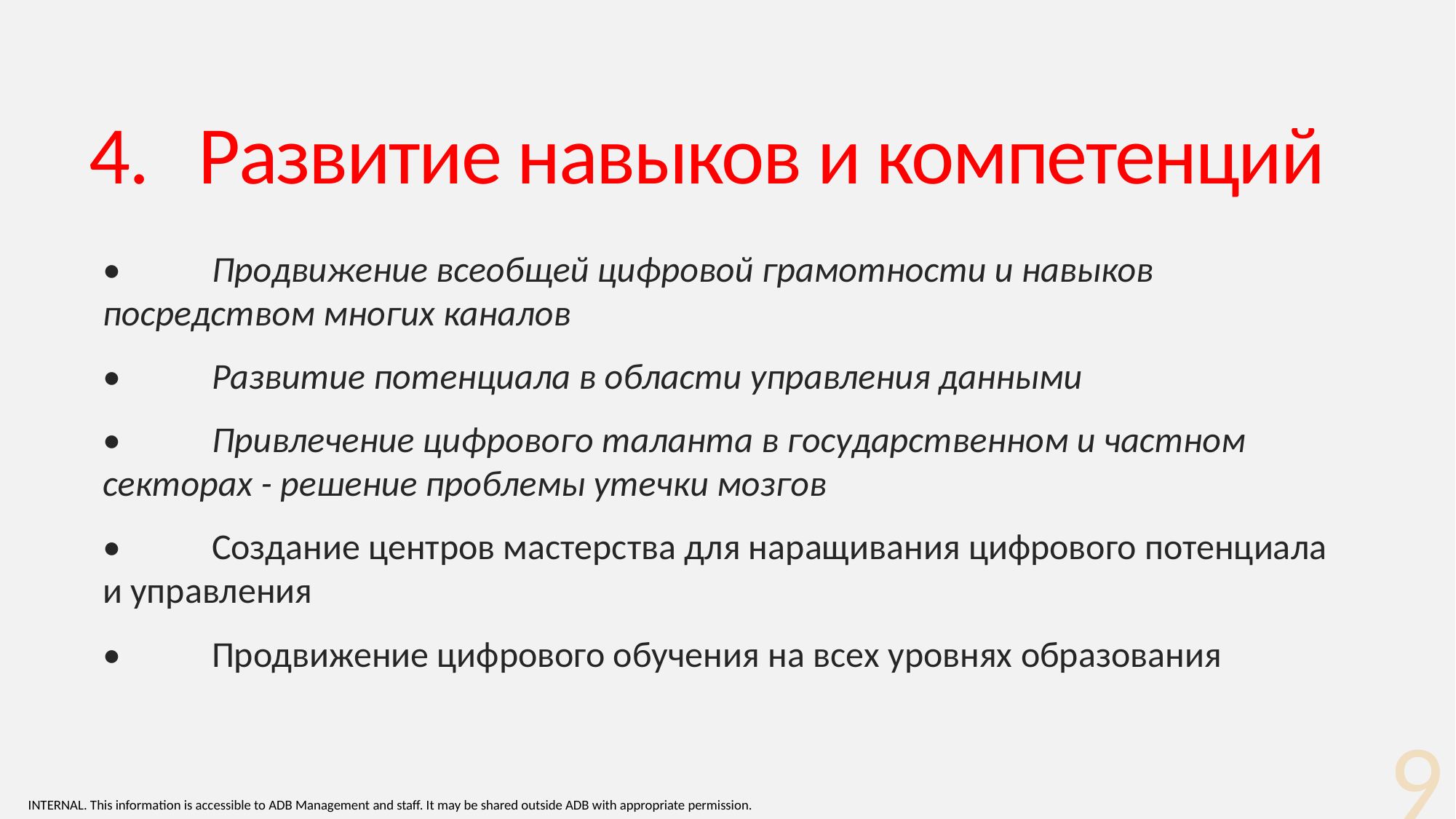

# 4.	Развитие навыков и компетенций
•	Продвижение всеобщей цифровой грамотности и навыков посредством многих каналов
•	Развитие потенциала в области управления данными
•	Привлечение цифрового таланта в государственном и частном секторах - решение проблемы утечки мозгов
•	Создание центров мастерства для наращивания цифрового потенциала и управления
•	Продвижение цифрового обучения на всех уровнях образования
9